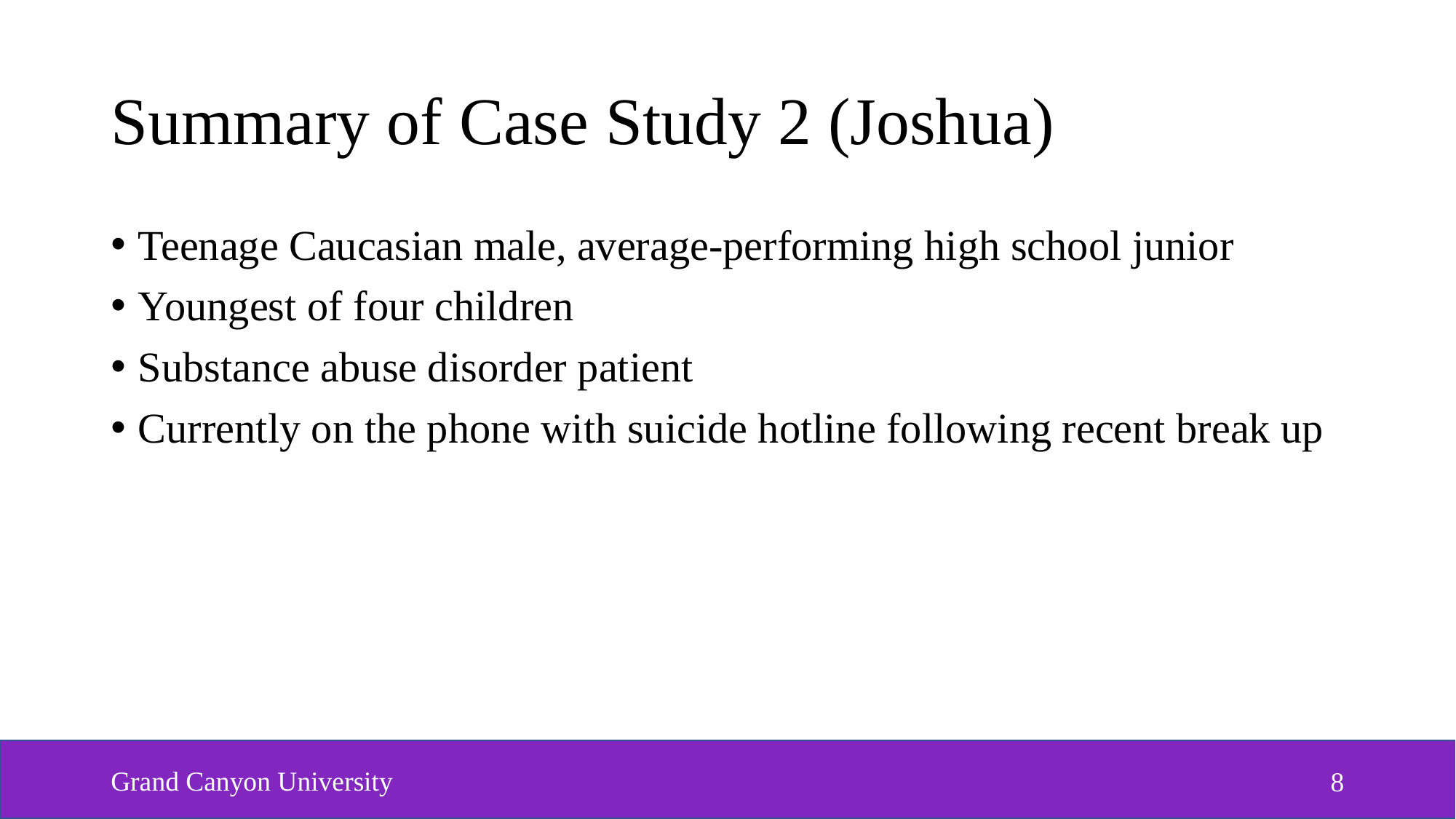

# Summary of Case Study 2 (Joshua)
Teenage Caucasian male, average-performing high school junior
Youngest of four children
Substance abuse disorder patient
Currently on the phone with suicide hotline following recent break up

Grand Canyon University
8
8